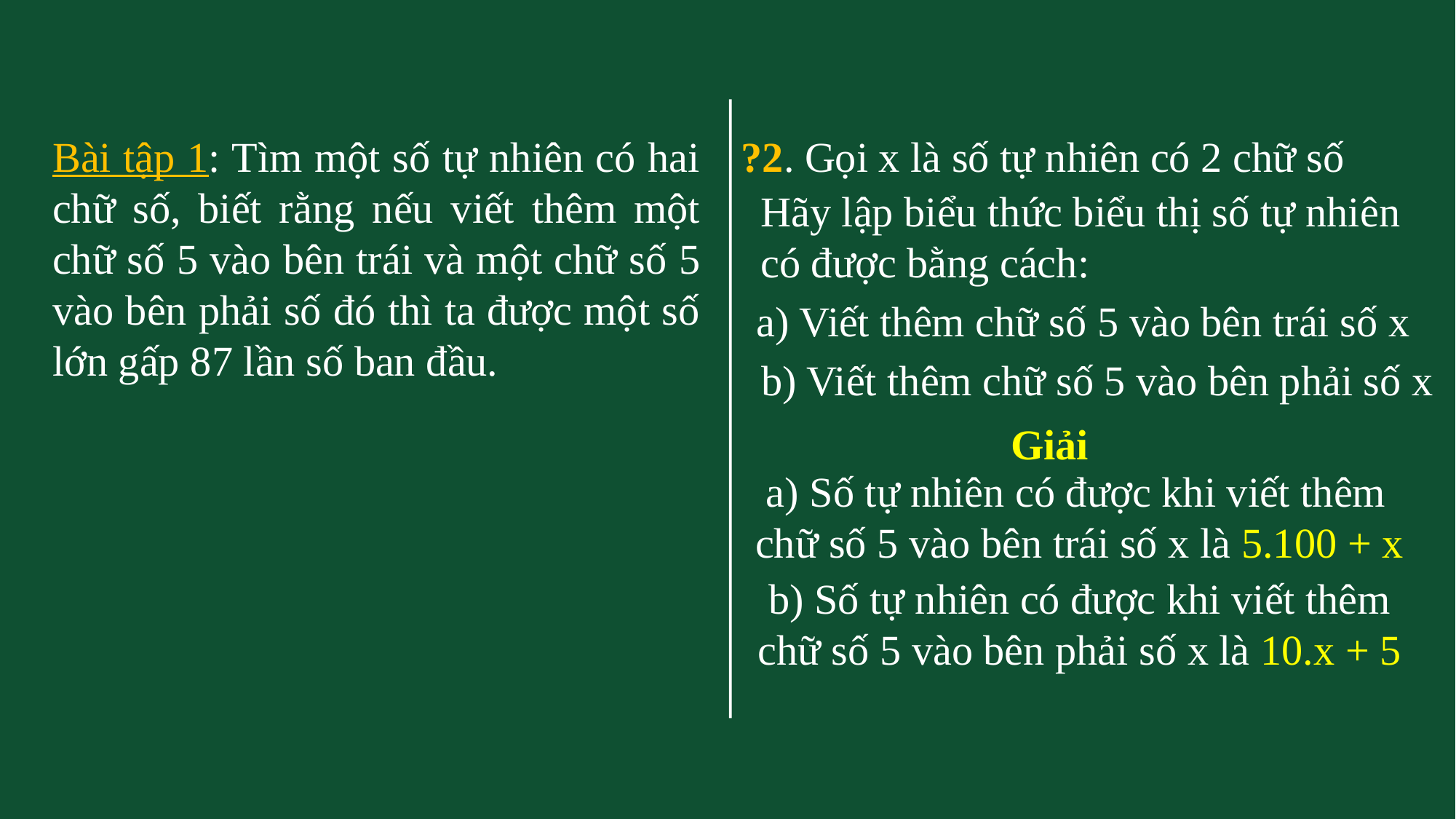

Bài tập 1: Tìm một số tự nhiên có hai chữ số, biết rằng nếu viết thêm một chữ số 5 vào bên trái và một chữ số 5 vào bên phải số đó thì ta được một số lớn gấp 87 lần số ban đầu.
?2. Gọi x là số tự nhiên có 2 chữ số
Hãy lập biểu thức biểu thị số tự nhiên
có được bằng cách:
a) Viết thêm chữ số 5 vào bên trái số x
b) Viết thêm chữ số 5 vào bên phải số x
Giải
 a) Số tự nhiên có được khi viết thêm chữ số 5 vào bên trái số x là 5.100 + x
 b) Số tự nhiên có được khi viết thêm
chữ số 5 vào bên phải số x là 10.x + 5